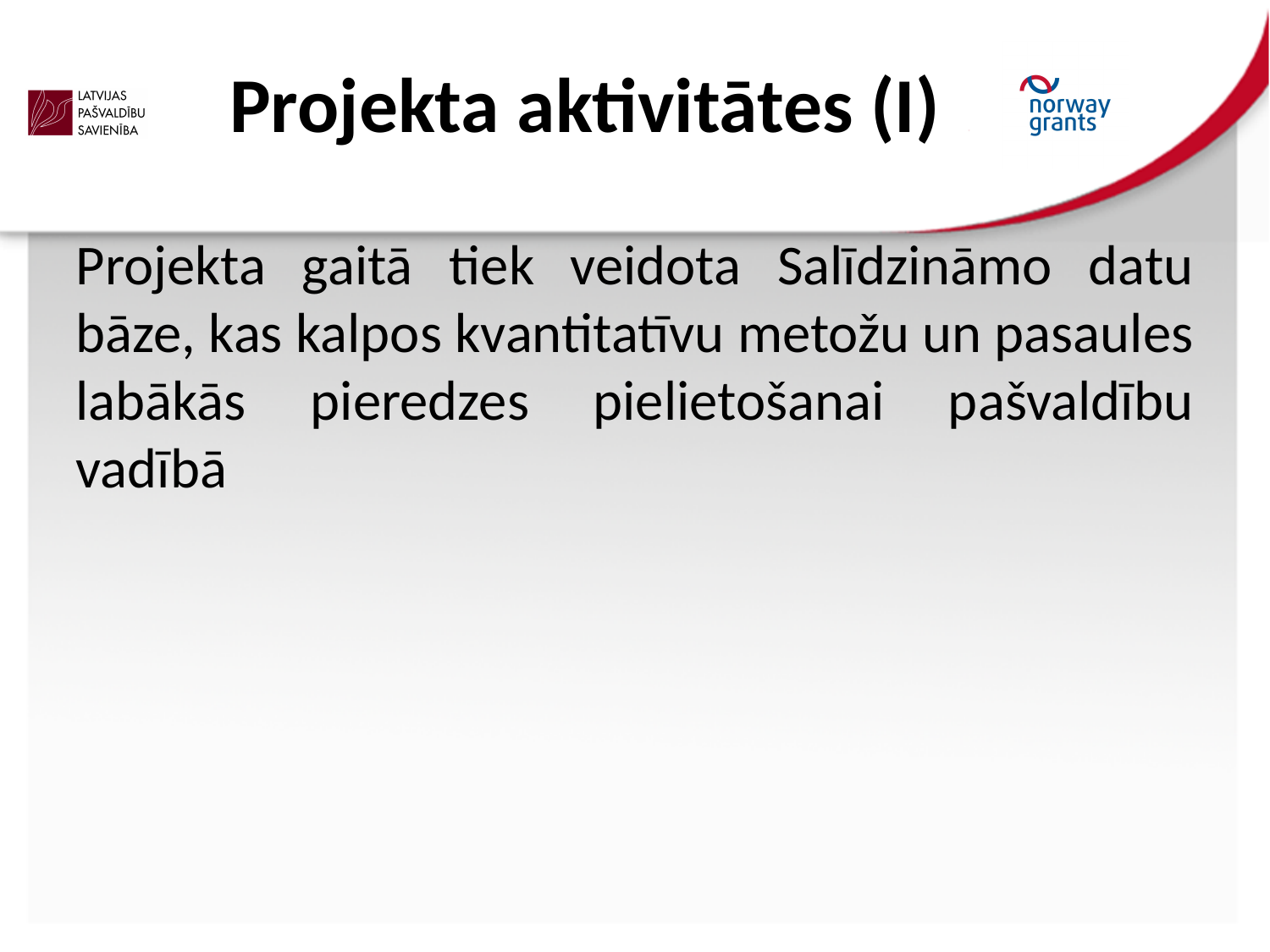

# Projekta aktivitātes (I)
Projekta gaitā tiek veidota Salīdzināmo datu bāze, kas kalpos kvantitatīvu metožu un pasaules labākās pieredzes pielietošanai pašvaldību vadībā